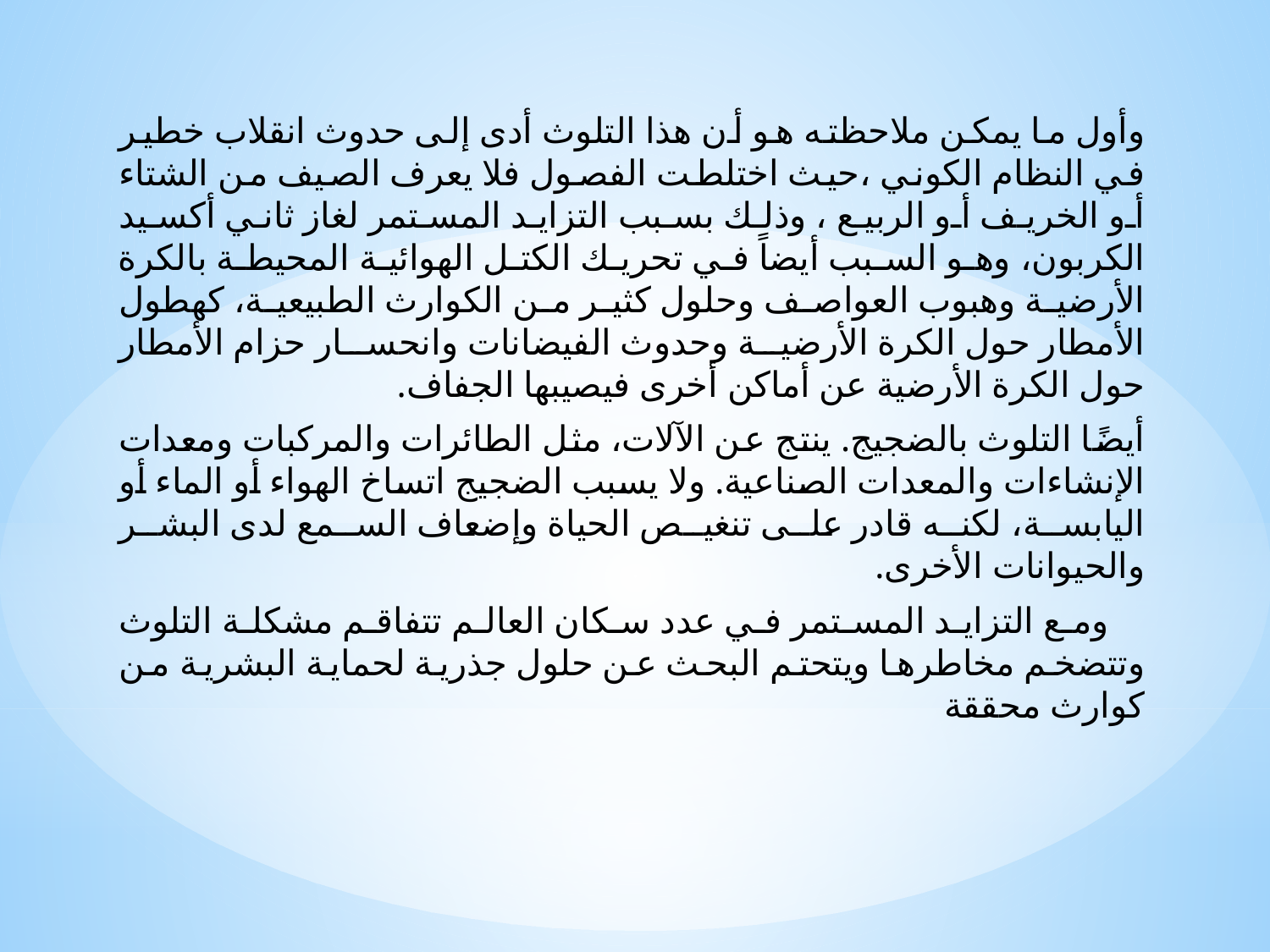

وأول ما يمكن ملاحظته هو أن هذا التلوث أدى إلى حدوث انقلاب خطير في النظام الكوني ،حيث اختلطت الفصول فلا يعرف الصيف من الشتاء أو الخريف أو الربيع ، وذلك بسبب التزايد المستمر لغاز ثاني أكسيد الكربون، وهو السبب أيضاً في تحريك الكتل الهوائية المحيطة بالكرة الأرضية وهبوب العواصف وحلول كثير من الكوارث الطبيعية، كهطول الأمطار حول الكرة الأرضية وحدوث الفيضانات وانحسار حزام الأمطار حول الكرة الأرضية عن أماكن أخرى فيصيبها الجفاف.
أيضًا التلوث بالضجيج. ينتج عن الآلات، مثل الطائرات والمركبات ومعدات الإنشاءات والمعدات الصناعية. ولا يسبب الضجيج اتساخ الهواء أو الماء أو اليابسة، لكنه قادر على تنغيص الحياة وإضعاف السمع لدى البشر والحيوانات الأخرى.
    ومع التزايد المستمر في عدد سكان العالم تتفاقم مشكلة التلوث وتتضخم مخاطرها ويتحتم البحث عن حلول جذرية لحماية البشرية من كوارث محققة